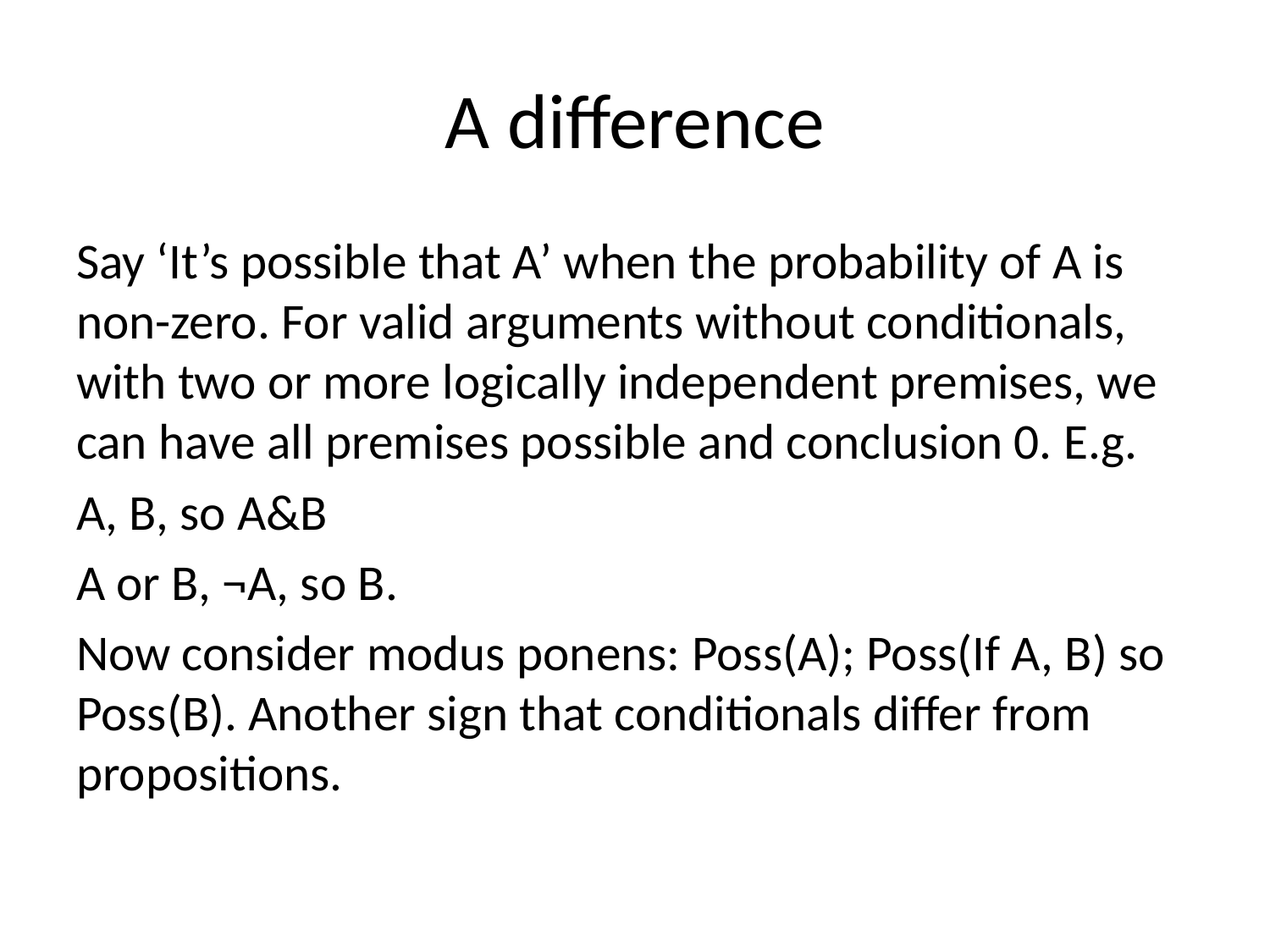

# A difference
Say ‘It’s possible that A’ when the probability of A is non-zero. For valid arguments without conditionals, with two or more logically independent premises, we can have all premises possible and conclusion 0. E.g.
A, B, so A&B
A or B, ¬A, so B.
Now consider modus ponens: Poss(A); Poss(If A, B) so Poss(B). Another sign that conditionals differ from propositions.